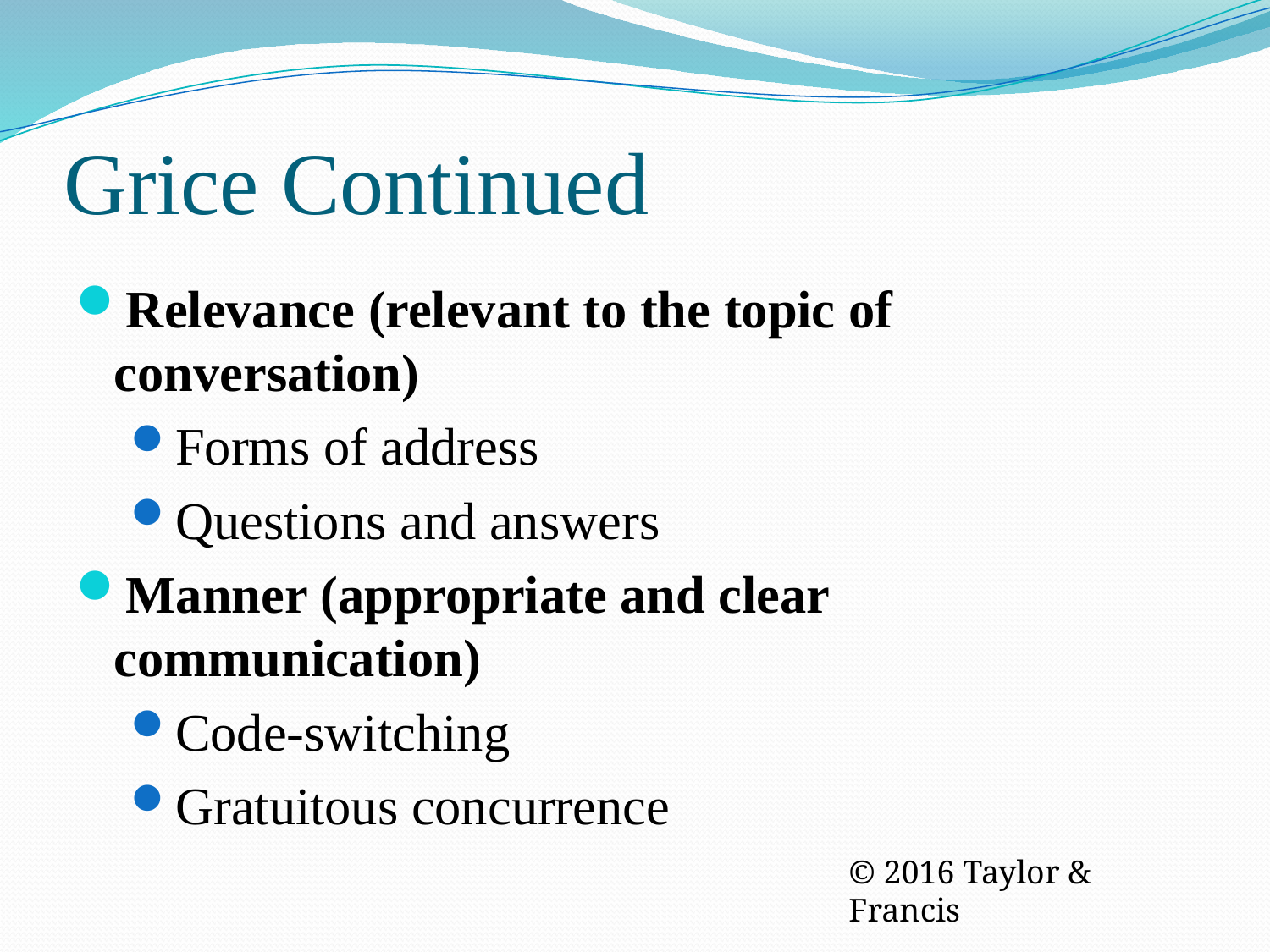

# Grice Continued
Relevance (relevant to the topic of conversation)
Forms of address
Questions and answers
Manner (appropriate and clear communication)
Code-switching
Gratuitous concurrence